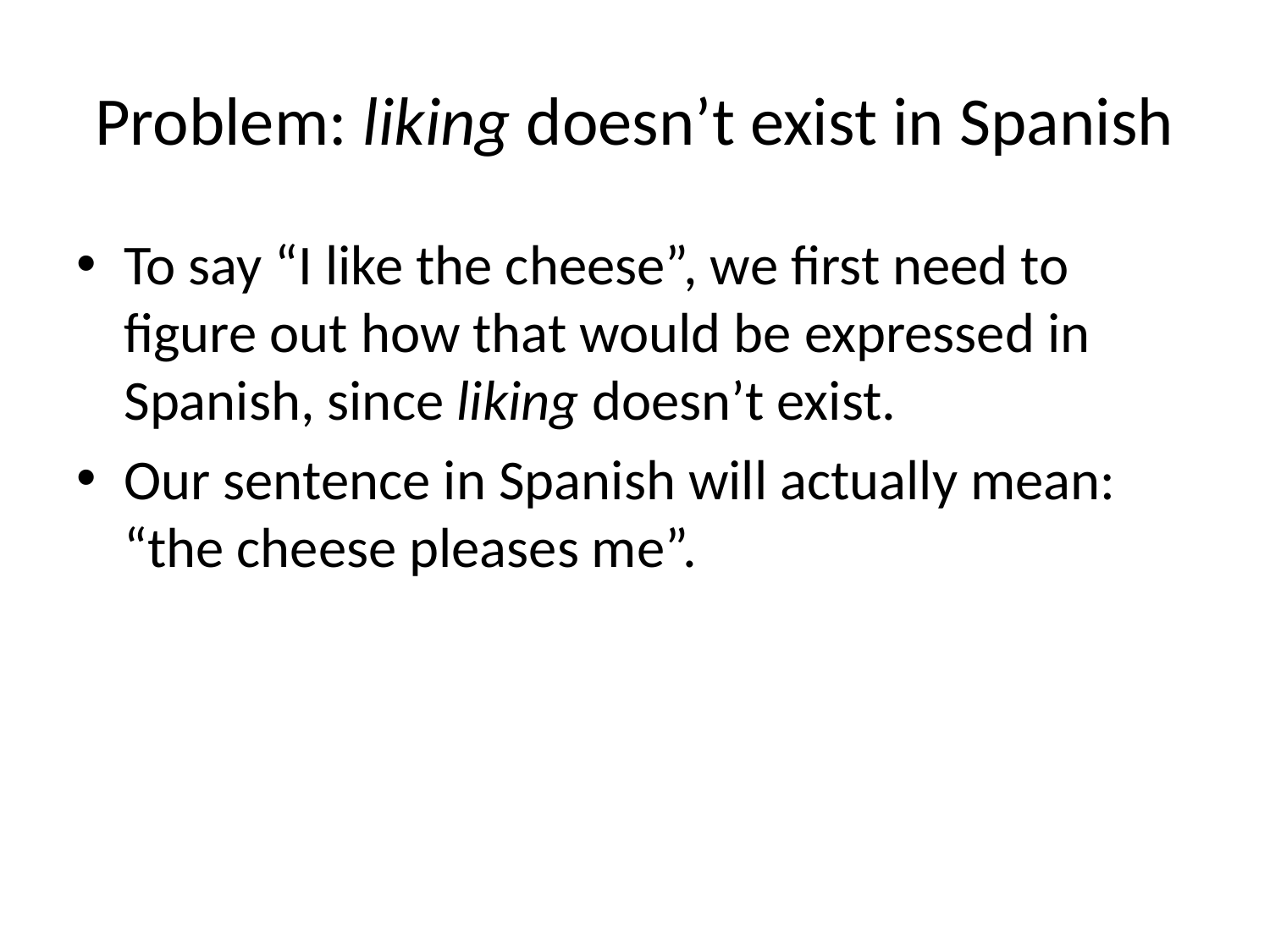

# Problem: liking doesn’t exist in Spanish
To say “I like the cheese”, we first need to figure out how that would be expressed in Spanish, since liking doesn’t exist.
Our sentence in Spanish will actually mean: “the cheese pleases me”.